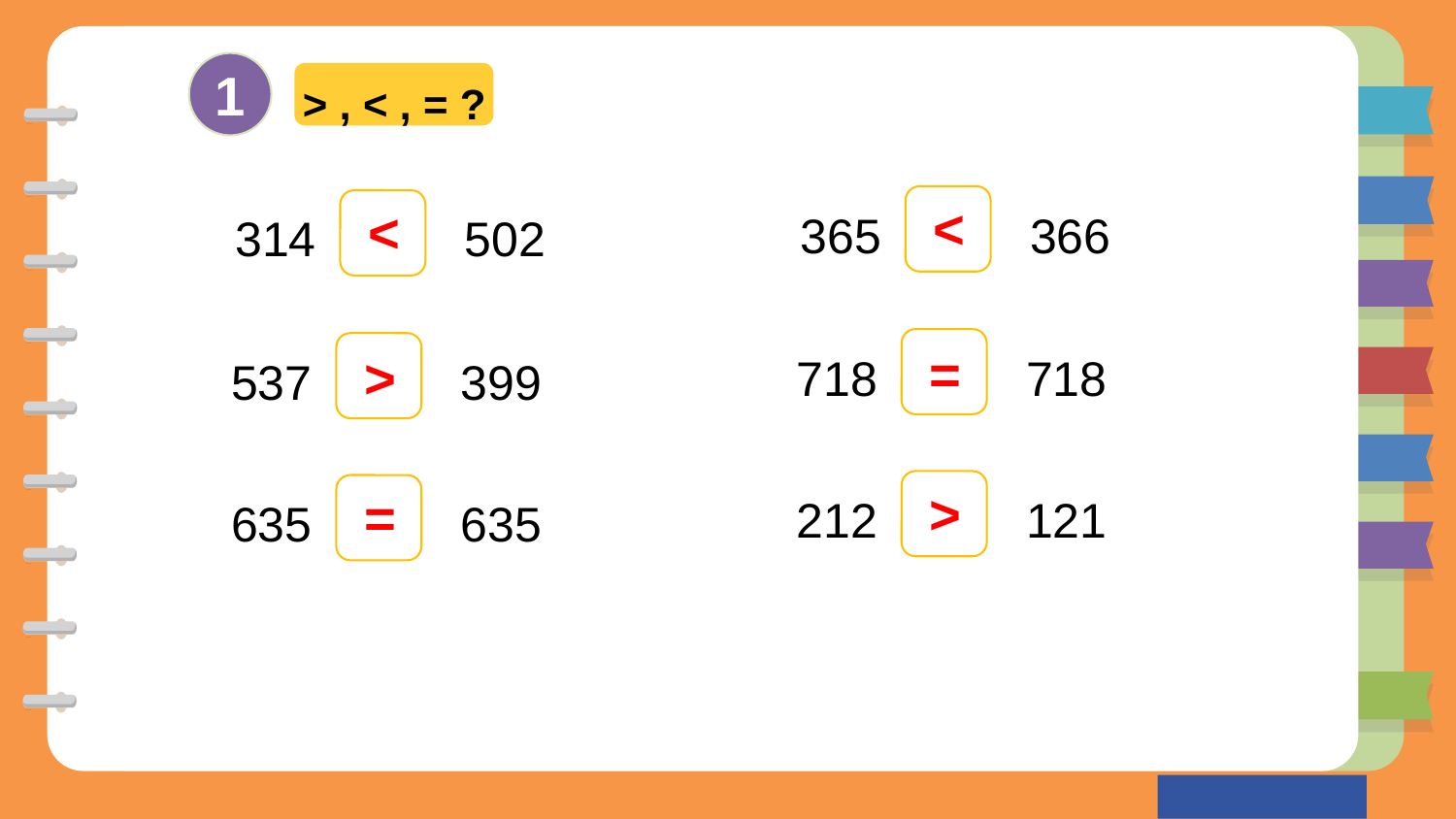

> , < , = ?
1

?
365           366
<
?
314           502
<
?
718           718
?
537           399
=
>
?
212           121
>
?
635           635
=